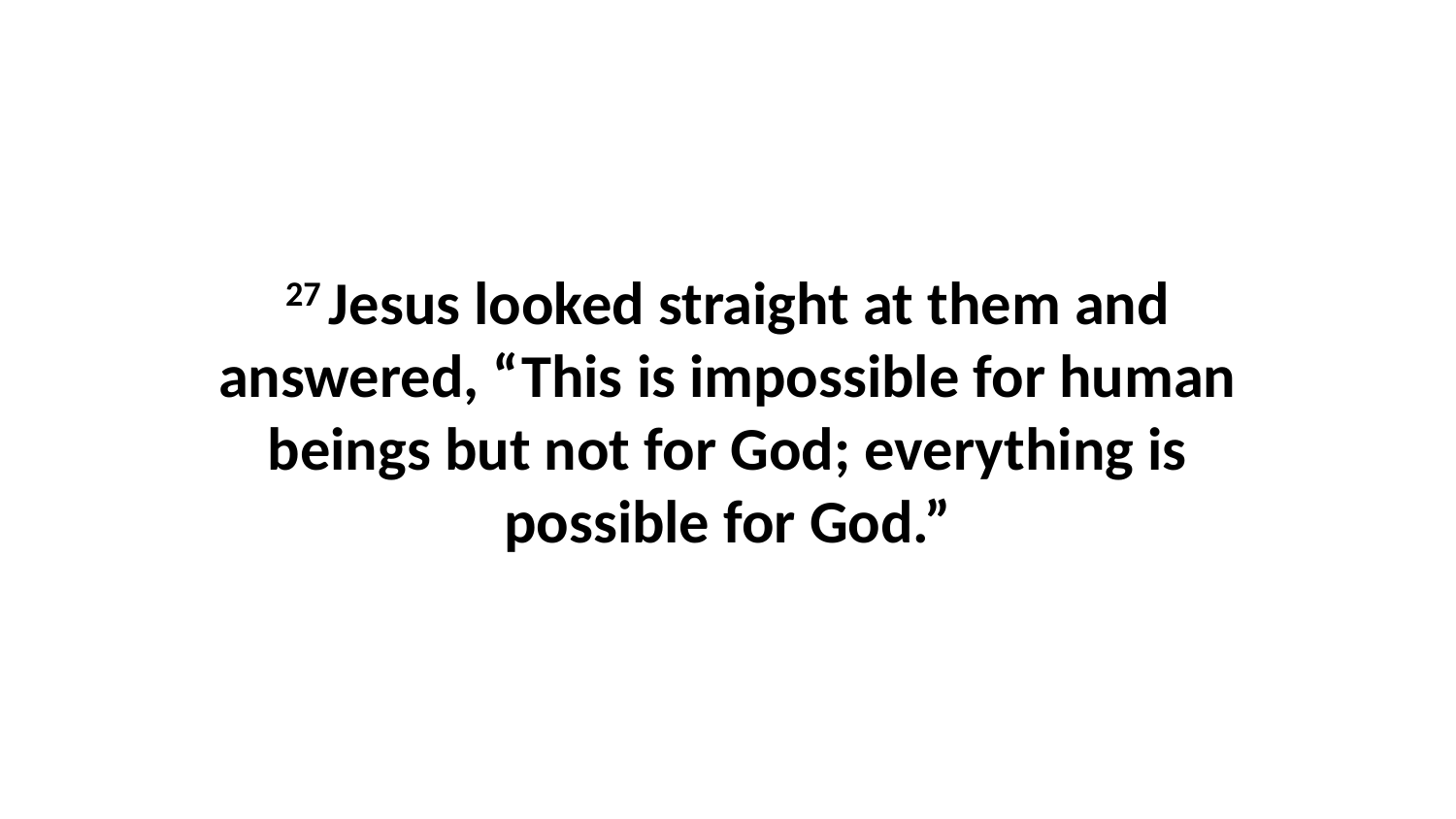

27 Jesus looked straight at them and answered, “This is impossible for human beings but not for God; everything is possible for God.”